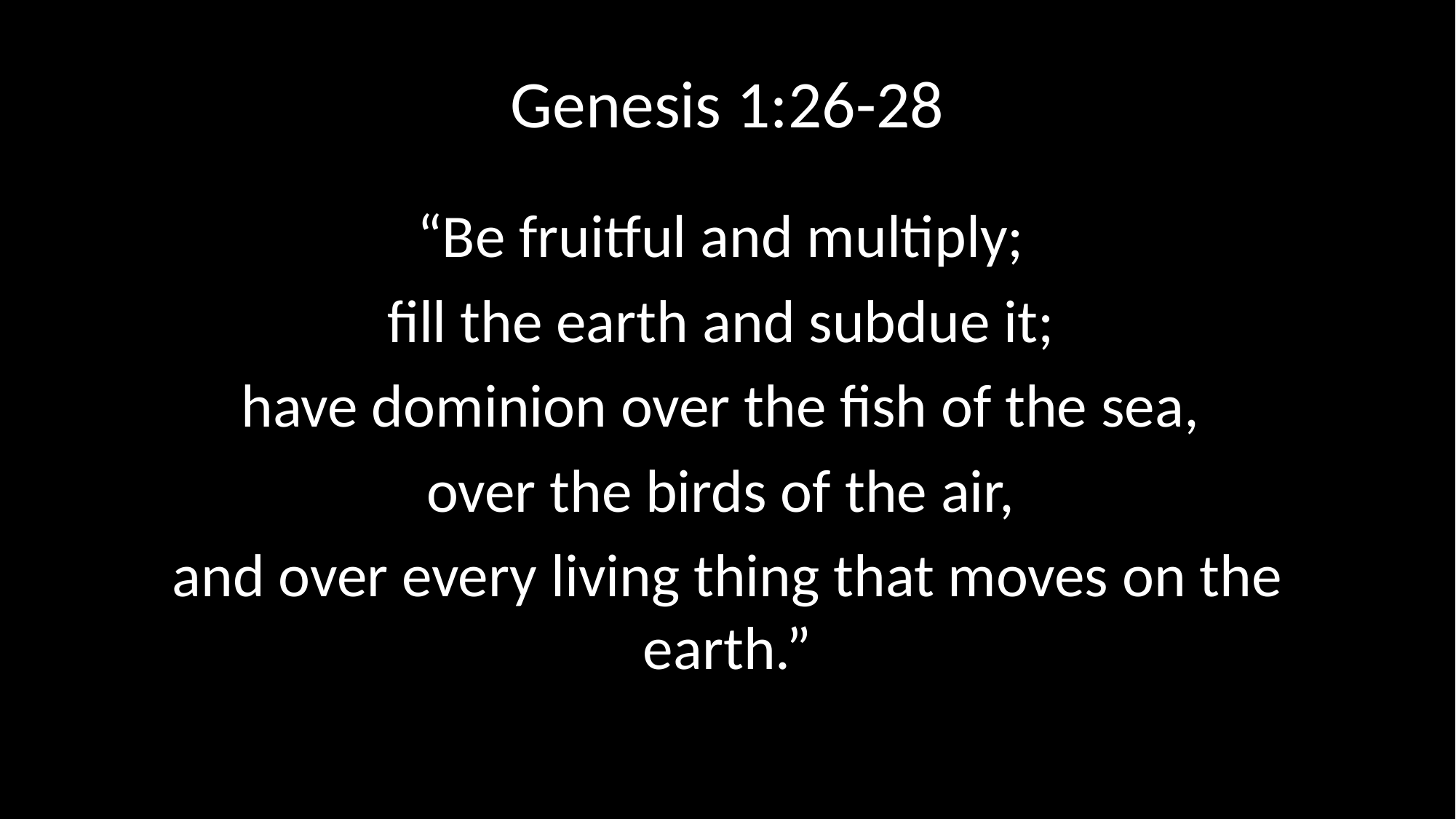

# Genesis 1:26-28
“Be fruitful and multiply;
fill the earth and subdue it;
have dominion over the fish of the sea,
over the birds of the air,
and over every living thing that moves on the earth.”